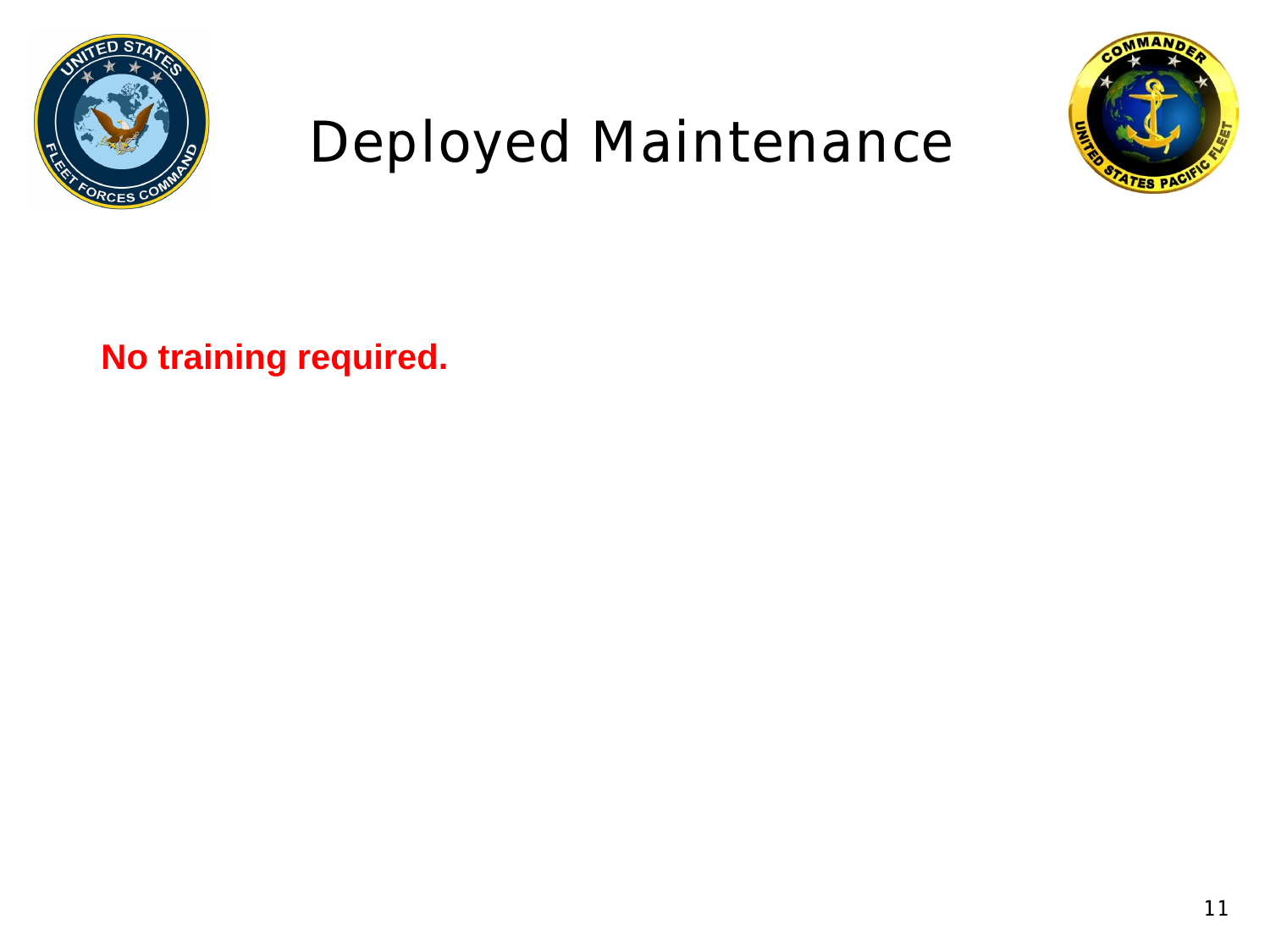

# Deployed Maintenance
No training required.

11